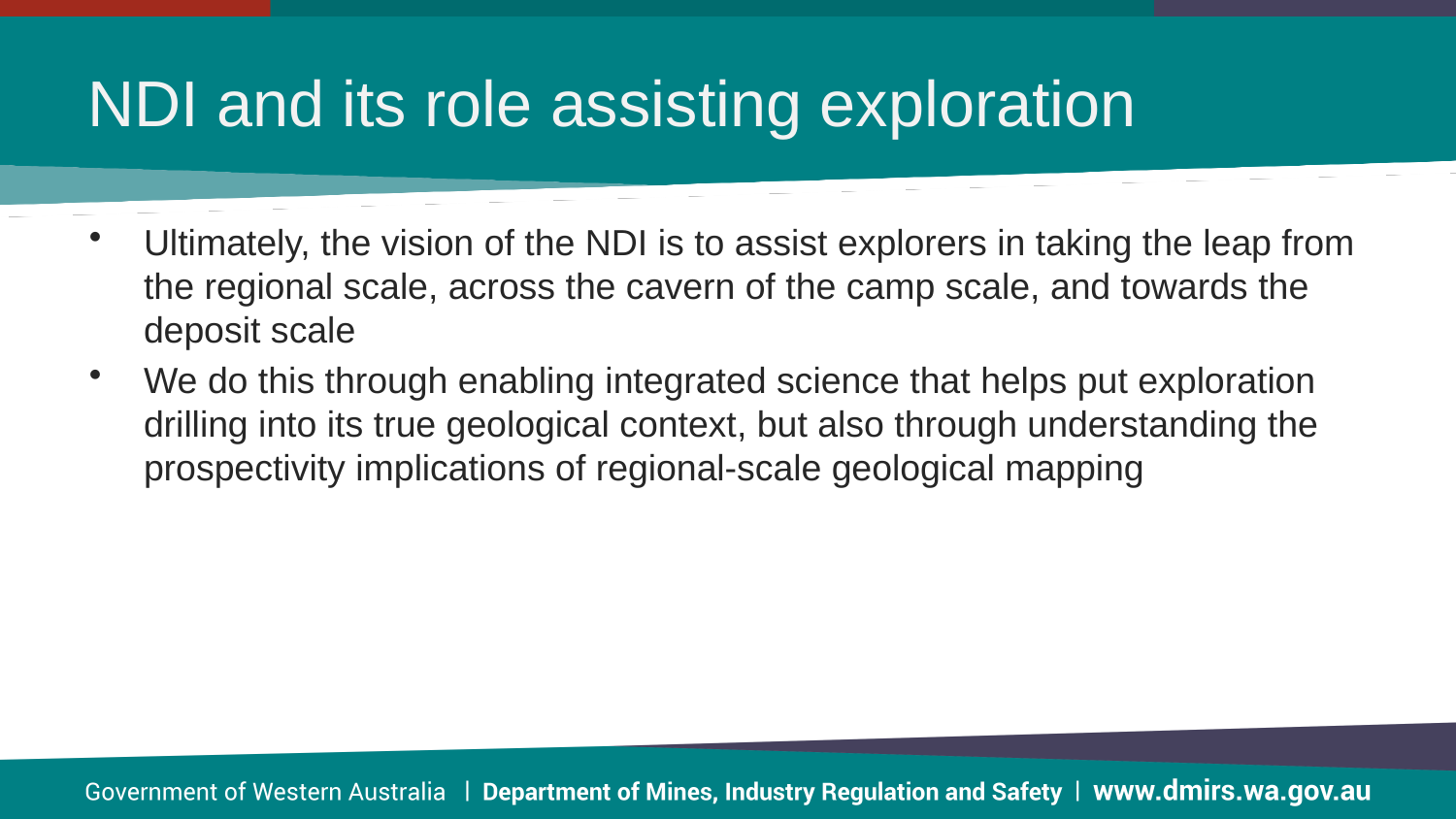

# NDI and its role assisting exploration
Ultimately, the vision of the NDI is to assist explorers in taking the leap from the regional scale, across the cavern of the camp scale, and towards the deposit scale
We do this through enabling integrated science that helps put exploration drilling into its true geological context, but also through understanding the prospectivity implications of regional-scale geological mapping